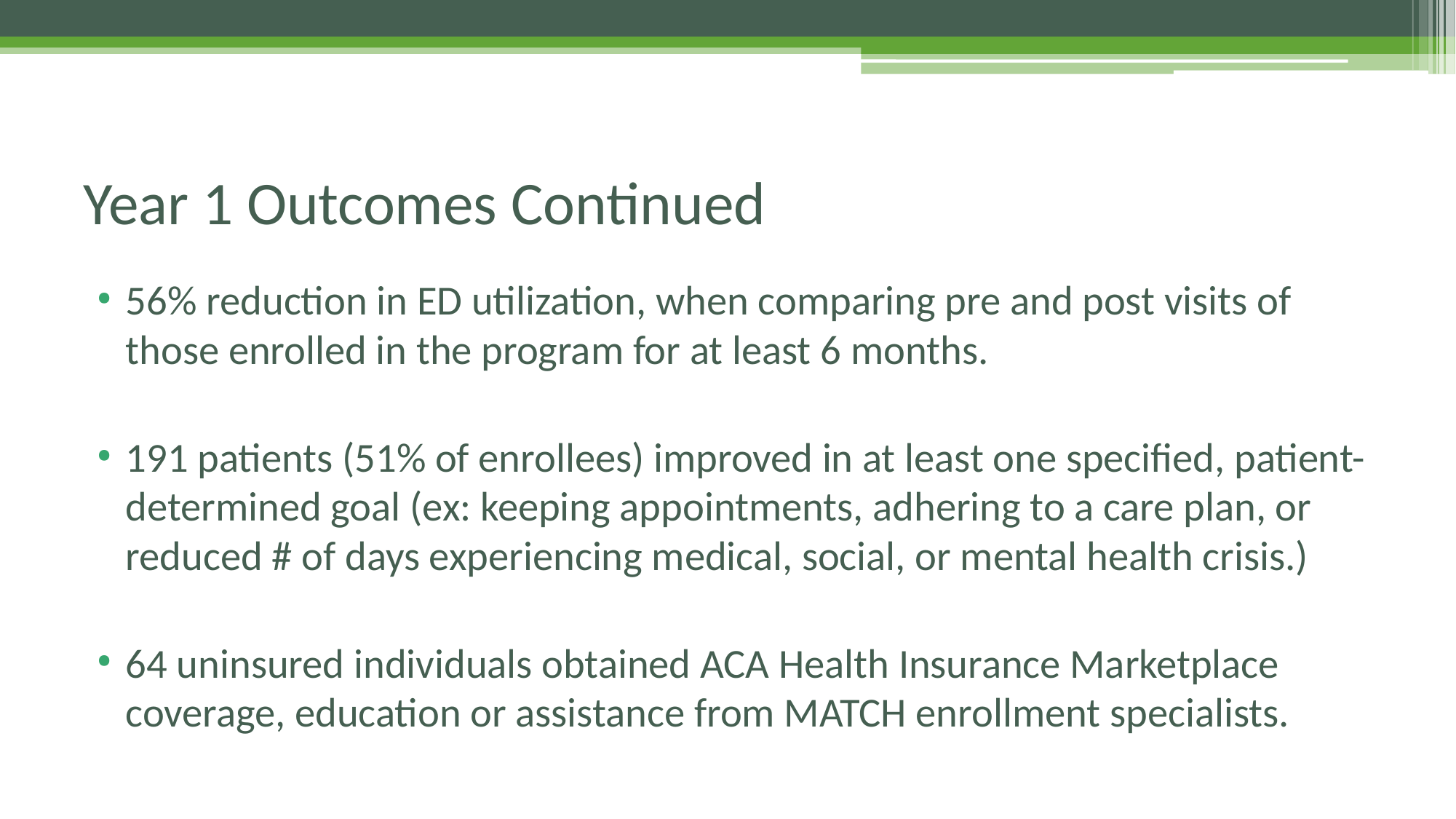

# Year 1 Outcomes Continued
56% reduction in ED utilization, when comparing pre and post visits of those enrolled in the program for at least 6 months.

191 patients (51% of enrollees) improved in at least one specified, patient-determined goal (ex: keeping appointments, adhering to a care plan, or reduced # of days experiencing medical, social, or mental health crisis.)

64 uninsured individuals obtained ACA Health Insurance Marketplace coverage, education or assistance from MATCH enrollment specialists.